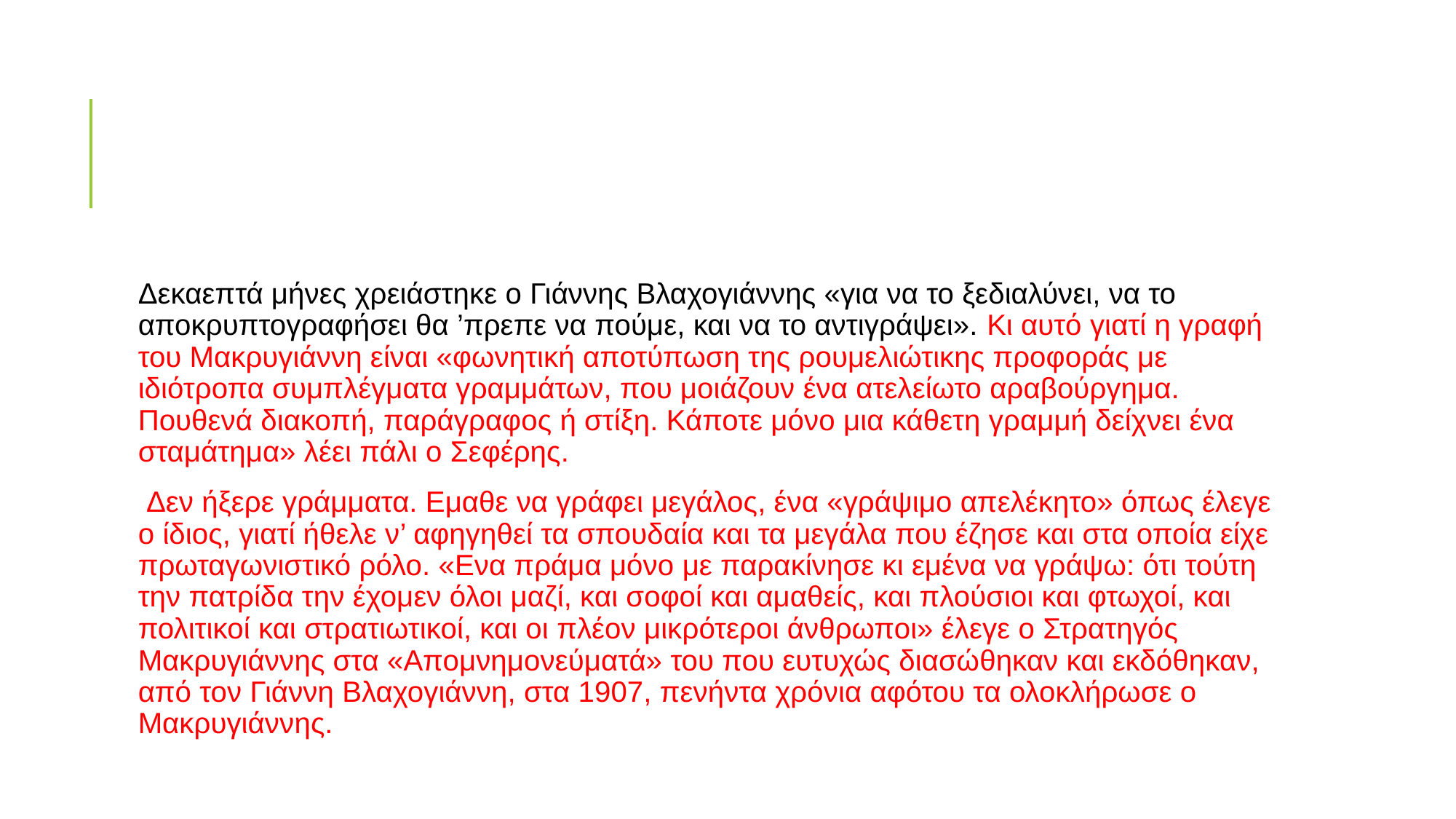

#
Δεκαεπτά μήνες χρειάστηκε ο Γιάννης Βλαχογιάννης «για να το ξεδιαλύνει, να το αποκρυπτογραφήσει θα ’πρεπε να πούμε, και να το αντιγράψει». Κι αυτό γιατί η γραφή του Μακρυγιάννη είναι «φωνητική αποτύπωση της ρουμελιώτικης προφοράς με ιδιότροπα συμπλέγματα γραμμάτων, που μοιάζουν ένα ατελείωτο αραβούργημα. Πουθενά διακοπή, παράγραφος ή στίξη. Κάποτε μόνο μια κάθετη γραμμή δείχνει ένα σταμάτημα» λέει πάλι ο Σεφέρης.
 Δεν ήξερε γράμματα. Εμαθε να γράφει μεγάλος, ένα «γράψιμο απελέκητο» όπως έλεγε ο ίδιος, γιατί ήθελε ν’ αφηγηθεί τα σπουδαία και τα μεγάλα που έζησε και στα οποία είχε πρωταγωνιστικό ρόλο. «Ενα πράμα μόνο με παρακίνησε κι εμένα να γράψω: ότι τούτη την πατρίδα την έχομεν όλοι μαζί, και σοφοί και αμαθείς, και πλούσιοι και φτωχοί, και πολιτικοί και στρατιωτικοί, και οι πλέον μικρότεροι άνθρωποι» έλεγε ο Στρατηγός Μακρυγιάννης στα «Απομνημονεύματά» του που ευτυχώς διασώθηκαν και εκδόθηκαν, από τον Γιάννη Βλαχογιάννη, στα 1907, πενήντα χρόνια αφότου τα ολοκλήρωσε ο Μακρυγιάννης.